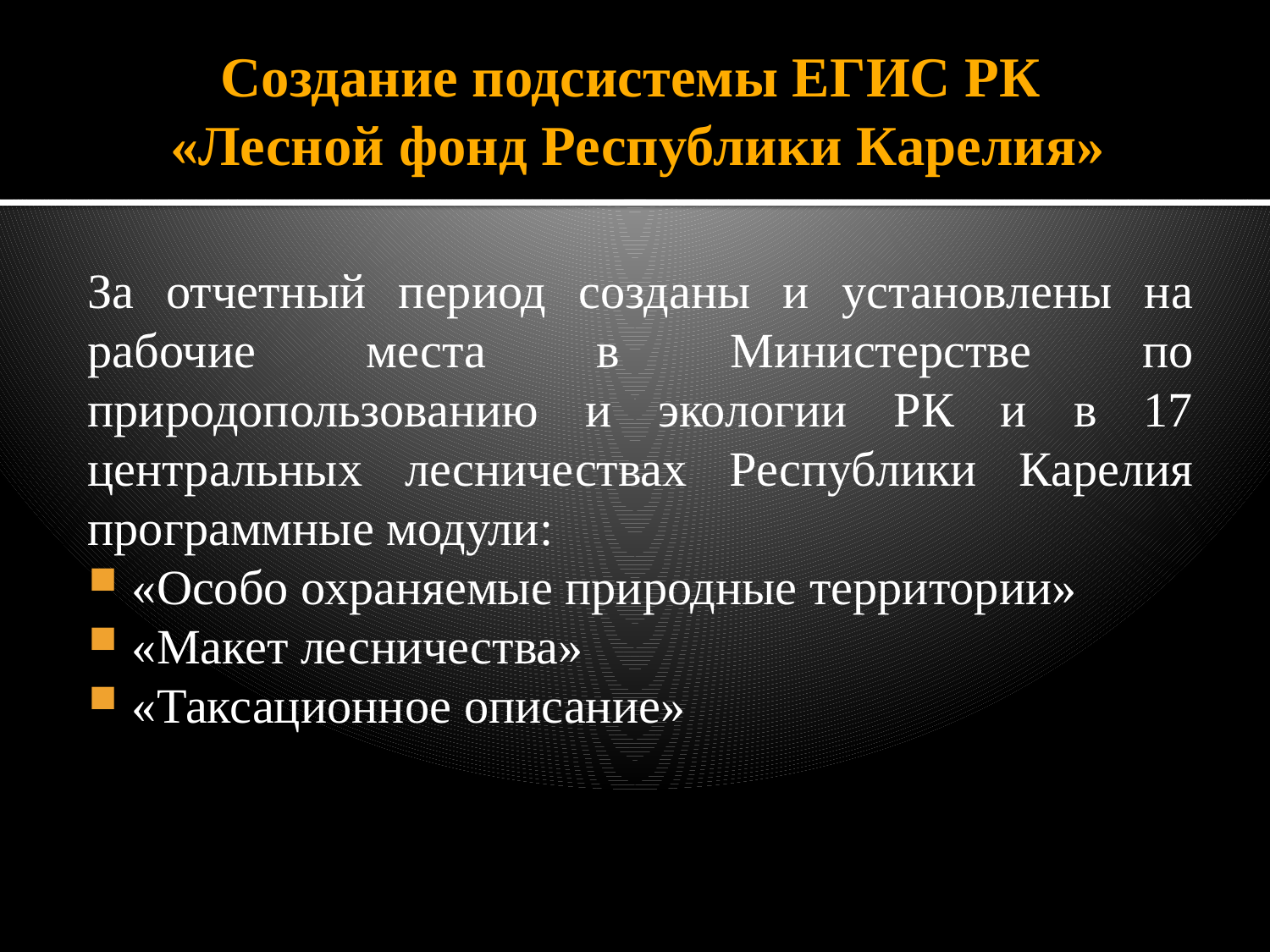

# Создание подсистемы ЕГИС РК «Лесной фонд Республики Карелия»
За отчетный период созданы и установлены на рабочие места в Министерстве по природопользованию и экологии РК и в 17 центральных лесничествах Республики Карелия программные модули:
«Особо охраняемые природные территории»
«Макет лесничества»
«Таксационное описание»